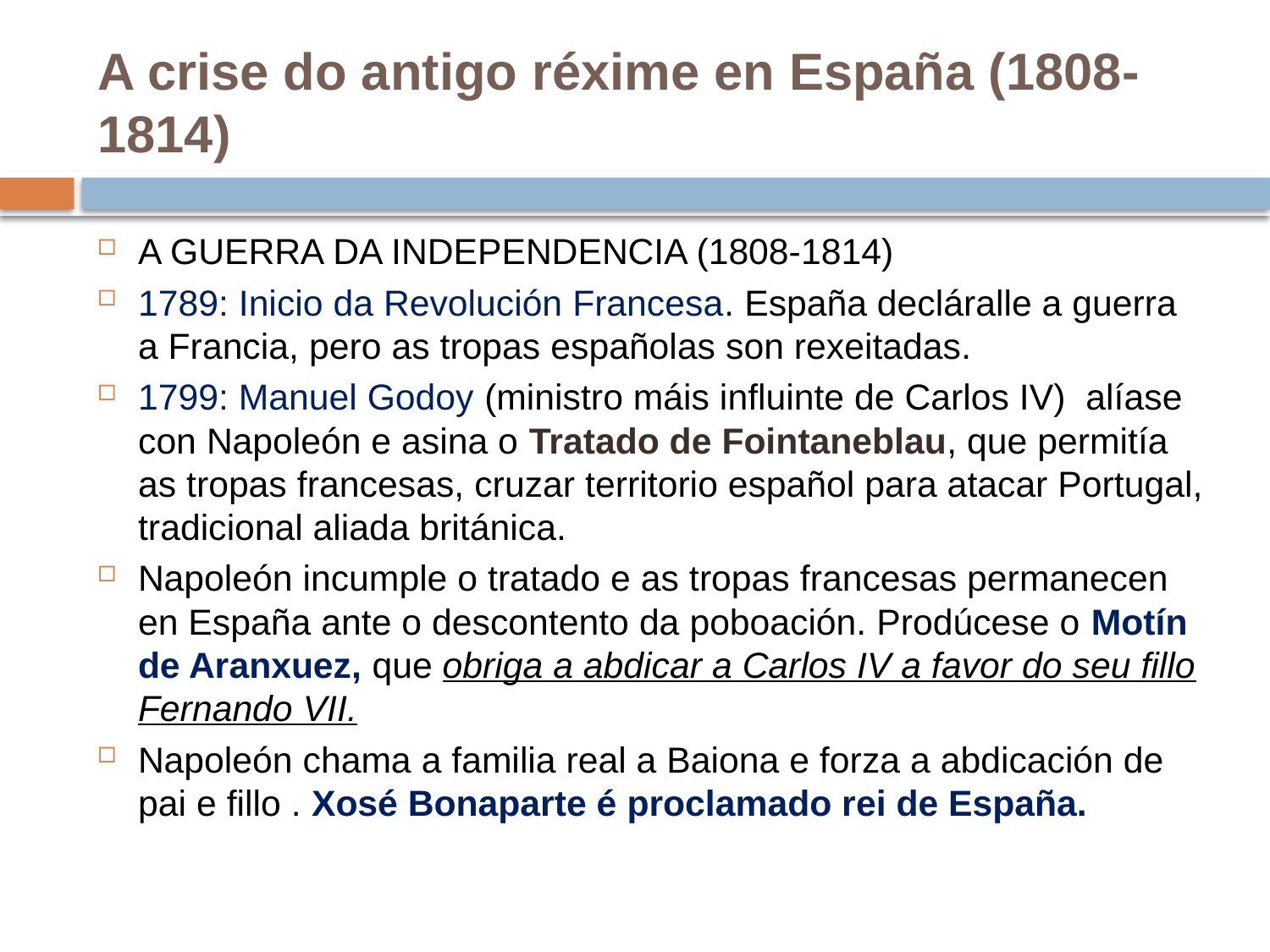

# A crise do antigo réxime en España (1808-1814)
A GUERRA DA INDEPENDENCIA (1808-1814)
1789: Inicio da Revolución Francesa. España decláralle a guerra a Francia, pero as tropas españolas son rexeitadas.
1799: Manuel Godoy (ministro máis influinte de Carlos IV)  alíase con Napoleón e asina o Tratado de Fointaneblau, que permitía as tropas francesas, cruzar territorio español para atacar Portugal, tradicional aliada británica.
Napoleón incumple o tratado e as tropas francesas permanecen en España ante o descontento da poboación. Prodúcese o Motín de Aranxuez, que obriga a abdicar a Carlos IV a favor do seu fillo Fernando VII.
Napoleón chama a familia real a Baiona e forza a abdicación de pai e fillo . Xosé Bonaparte é proclamado rei de España.